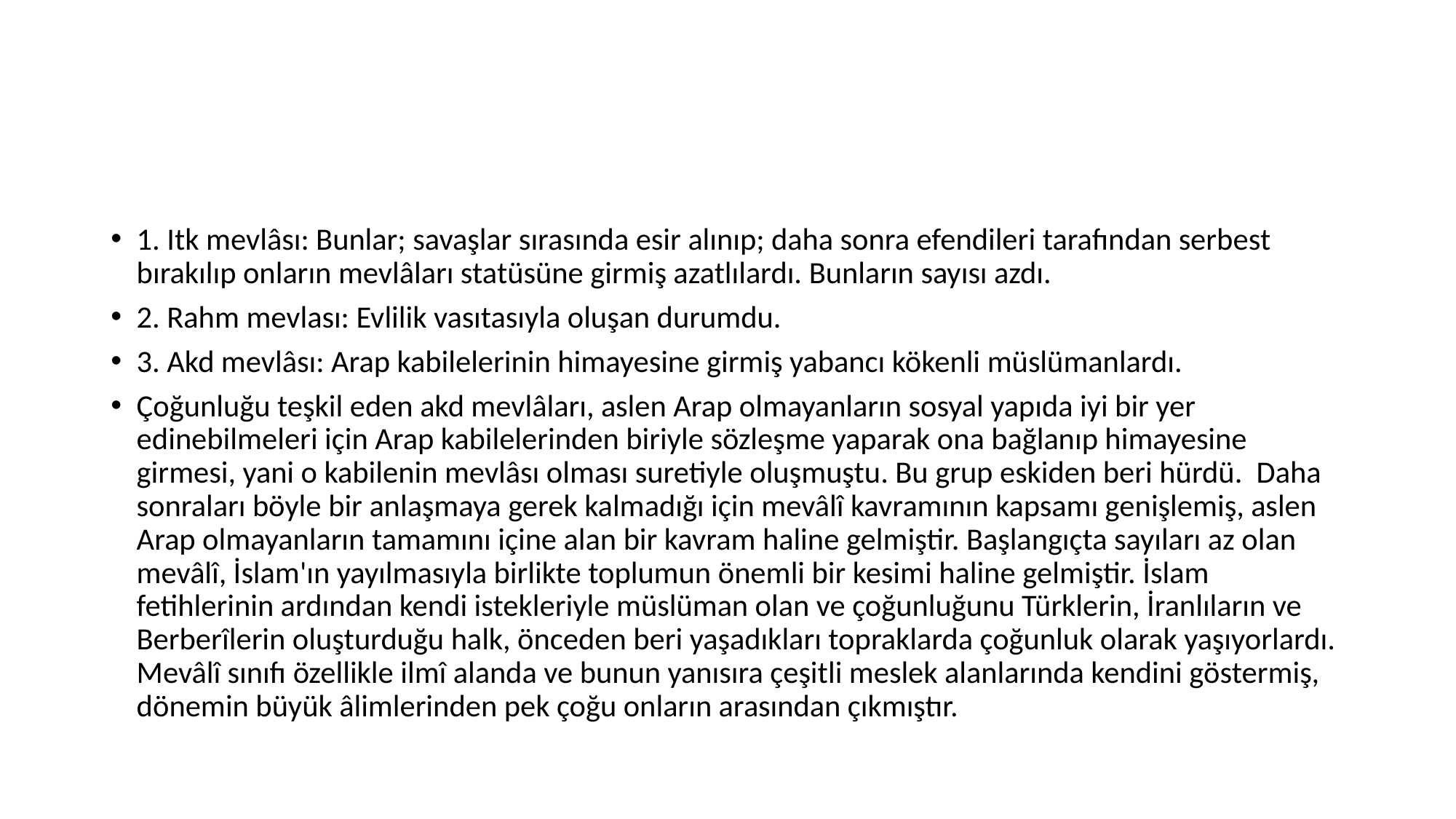

#
1. Itk mevlâsı: Bunlar; savaşlar sırasında esir alınıp; daha sonra efendileri tarafından serbest bırakılıp onların mevlâları statüsüne girmiş azatlılardı. Bunların sayısı azdı.
2. Rahm mevlası: Evlilik vasıtasıyla oluşan durumdu.
3. Akd mevlâsı: Arap kabilelerinin himayesine girmiş yabancı kökenli müslümanlardı.
Çoğunluğu teşkil eden akd mevlâları, aslen Arap olmayanların sosyal yapıda iyi bir yer edinebilmeleri için Arap kabilelerinden biriyle sözleşme yaparak ona bağlanıp himayesine girmesi, yani o kabilenin mevlâsı olması suretiyle oluşmuştu. Bu grup eskiden beri hürdü.  Daha sonraları böyle bir anlaşmaya gerek kalmadığı için mevâlî kavramının kapsamı genişlemiş, aslen Arap olmayanların tamamını içine alan bir kavram haline gelmiştir. Başlangıçta sayıları az olan mevâlî, İslam'ın yayılmasıyla birlikte toplumun önemli bir kesimi haline gelmiştir. İslam fetihlerinin ardından kendi istekleriyle müslüman olan ve çoğunluğunu Türklerin, İranlıların ve Berberîlerin oluşturduğu halk, önceden beri yaşadıkları topraklarda çoğunluk olarak yaşıyorlardı. Mevâlî sınıfı özellikle ilmî alanda ve bunun yanısıra çeşitli meslek alanlarında kendini göstermiş, dönemin büyük âlimlerinden pek çoğu onların arasından çıkmıştır.